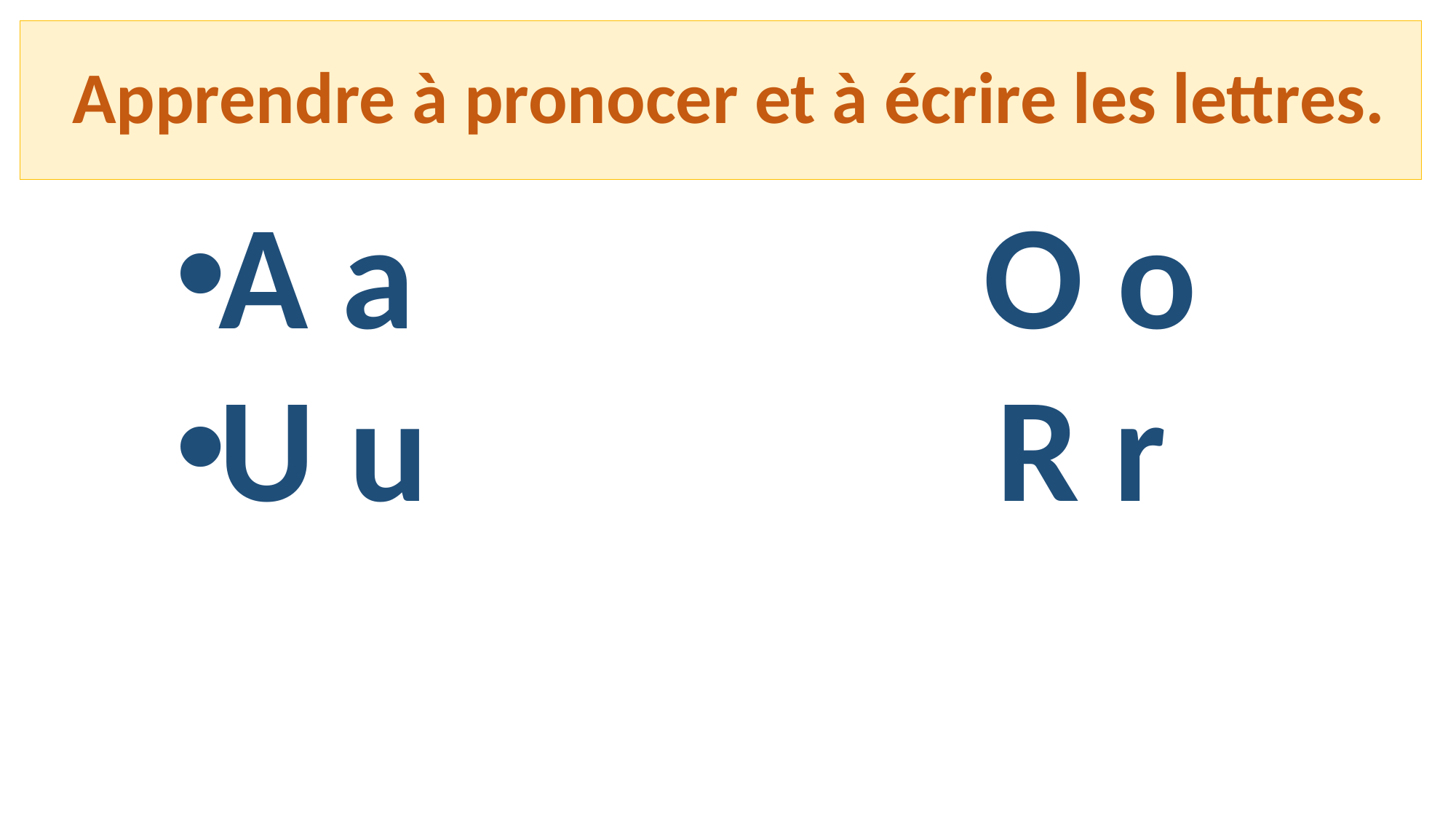

# Apprendre à pronocer et à écrire les lettres.
A a                 O o
U u                 R r